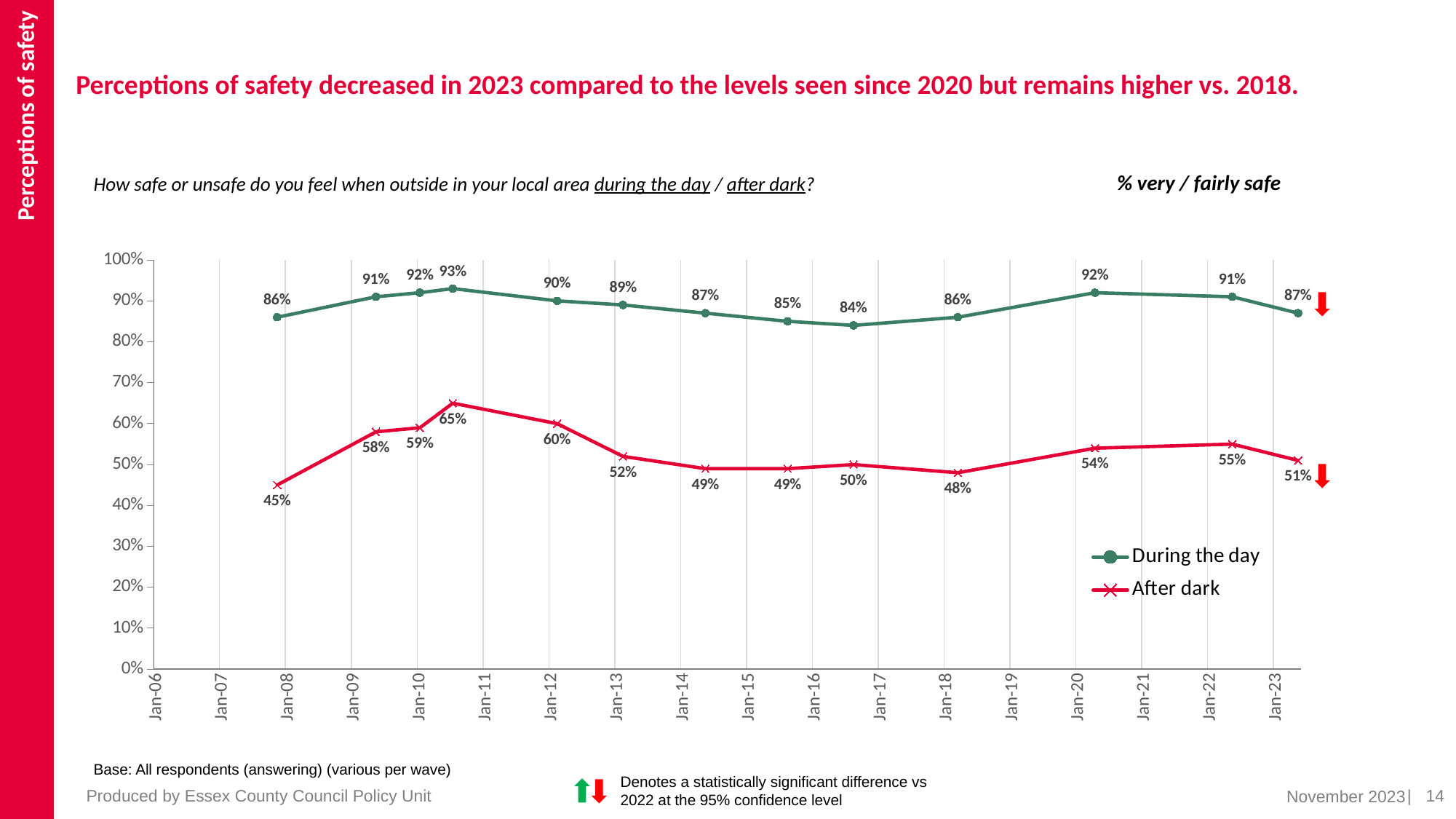

Perceptions of safety
# Perceptions of safety decreased in 2023 compared to the levels seen since 2020 but remains higher vs. 2018.
% very / fairly safe
How safe or unsafe do you feel when outside in your local area during the day / after dark?

### Chart

| Category | During the day | After dark |
|---|---|---|
| 39387 | 0.86 | 0.45 |
| 39934 | 0.91 | 0.58 |
| 40179 | 0.92 | 0.59 |
| 40360 | 0.93 | 0.65 |
| 40940 | 0.9 | 0.6 |
| 41306 | 0.89 | 0.52 |
| 41760 | 0.87 | 0.49 |
| 42217 | 0.85 | 0.49 |
| 42583 | 0.84 | 0.5 |
| 43160 | 0.86 | 0.48 |
| 43922 | 0.92 | 0.54 |
| 44682 | 0.91 | 0.55 |
| 45047 | 0.87 | 0.51 |

Base: All respondents (answering) (various per wave)
Denotes a statistically significant difference vs 2022 at the 95% confidence level

|   14
Produced by Essex County Council Policy Unit
November 2023